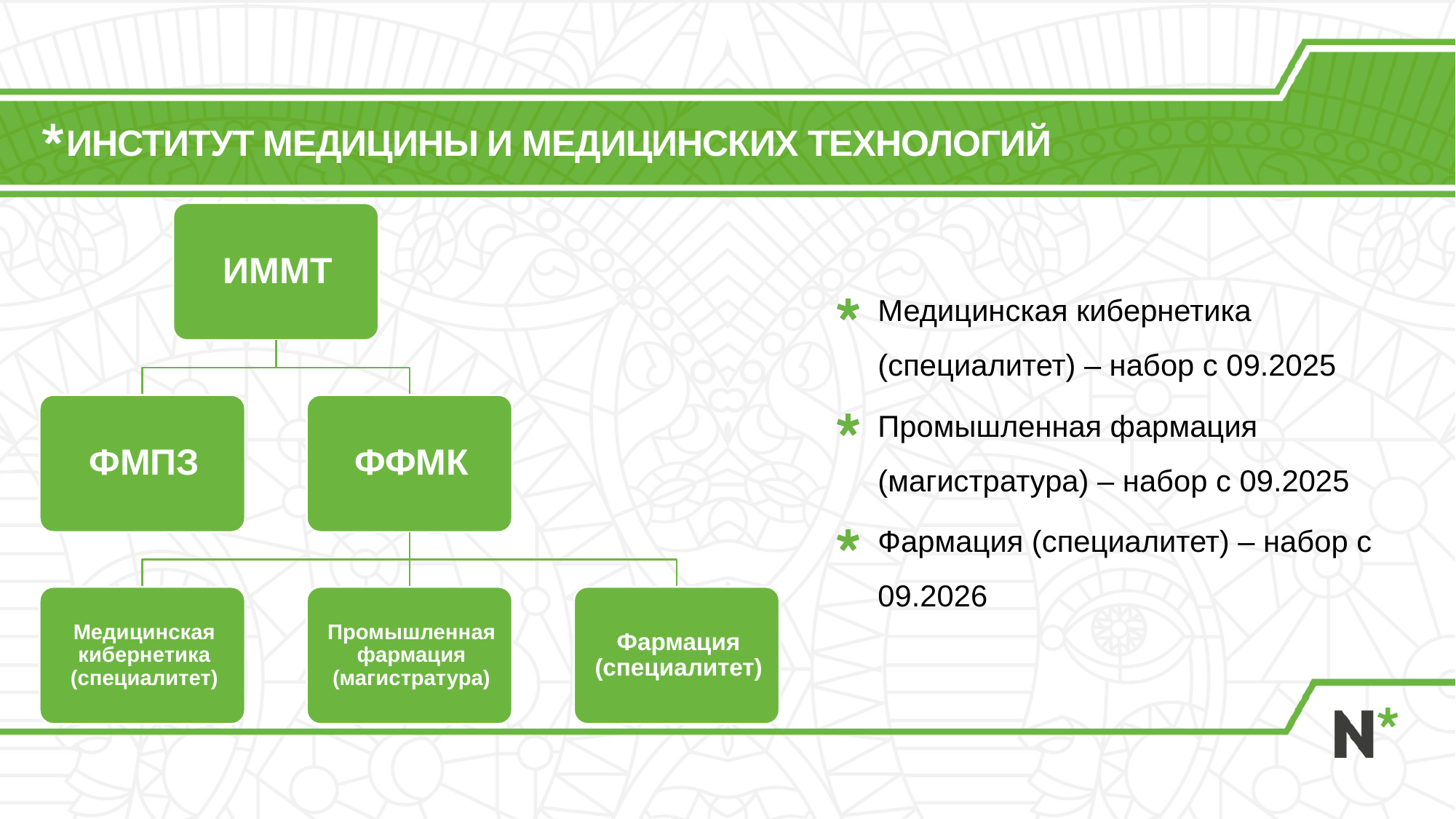

# ИНСТИТУТ МЕДИЦИНЫ И МЕДИЦИНСКИХ ТЕХНОЛОГИЙ
ИММТ
ФМПЗ
ФФМК
Медицинская кибернетика (специалитет)
Промышленная фармация (магистратура)
Фармация (специалитет)
Медицинская кибернетика (специалитет) – набор с 09.2025
Промышленная фармация (магистратура) – набор с 09.2025
Фармация (специалитет) – набор с 09.2026